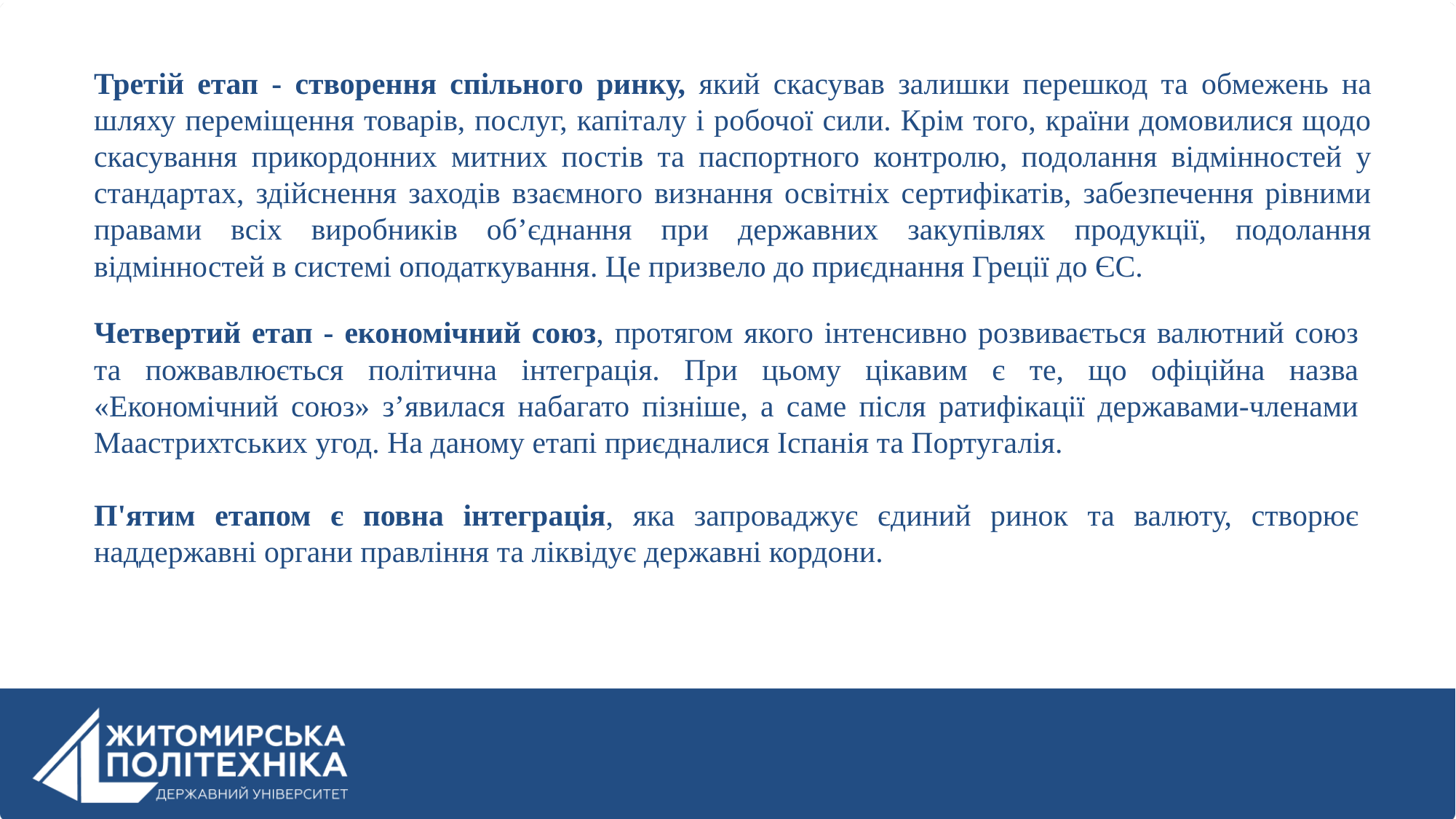

Третій етап - створення спільного ринку, який скасував залишки перешкод та обмежень на шляху переміщення товарів, послуг, капіталу і робочої сили. Крім того, країни домовилися щодо скасування прикордонних митних постів та паспортного контролю, подолання відмінностей у стандартах, здійснення заходів взаємного визнання освітніх сертифікатів, забезпечення рівними правами всіх виробників об’єднання при державних закупівлях продукції, подолання відмінностей в системі оподаткування. Це призвело до приєднання Греції до ЄС.
Четвертий етап - економічний союз, протягом якого інтенсивно розвивається валютний союз та пожвавлюється політична інтеграція. При цьому цікавим є те, що офіційна назва «Економічний союз» з’явилася набагато пізніше, а саме після ратифікації державами-членами Маастрихтських угод. На даному етапі приєдналися Іспанія та Португалія.

П'ятим етапом є повна інтеграція, яка запроваджує єдиний ринок та валюту, створює наддержавні органи правління та ліквідує державні кордони.